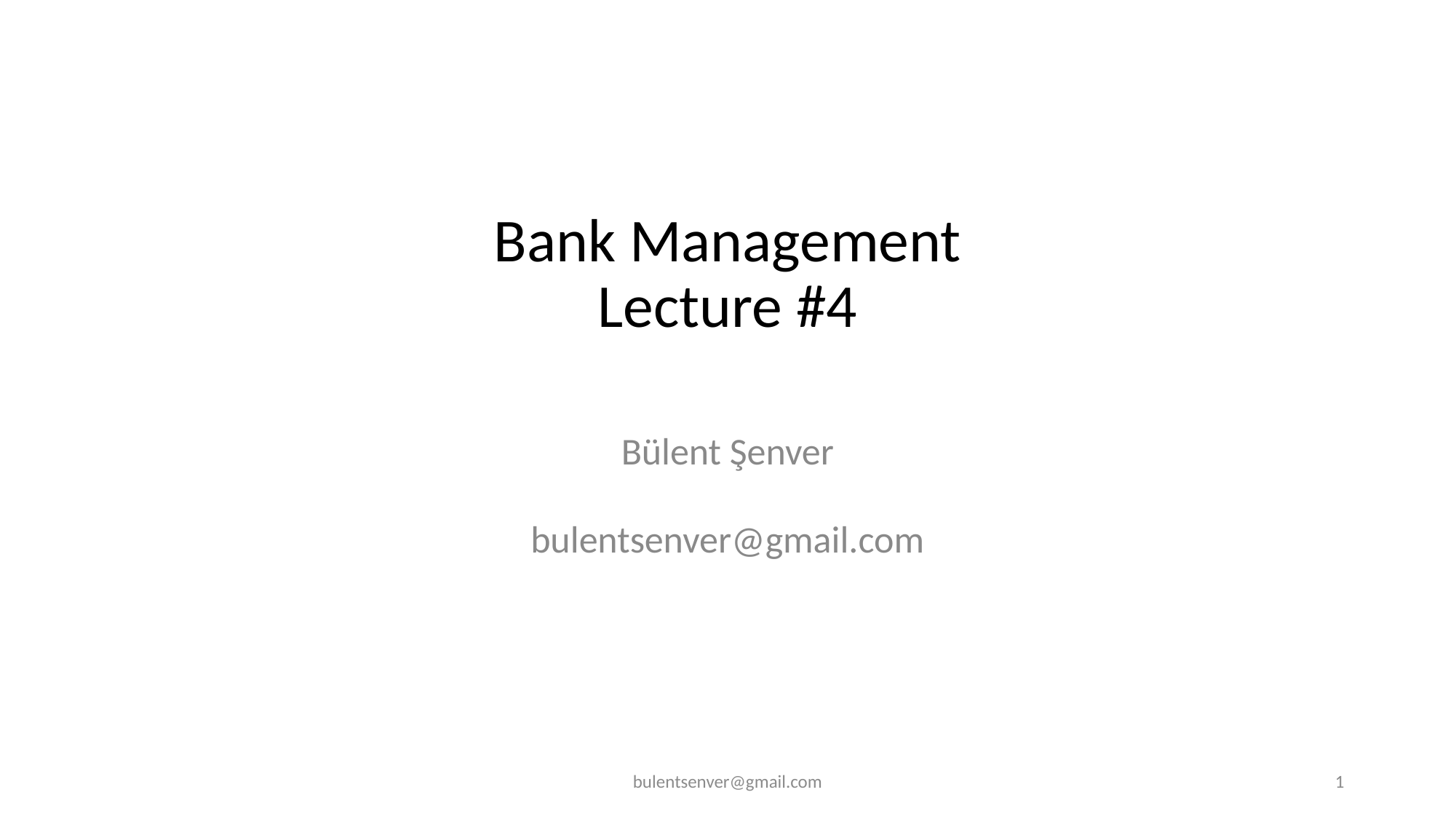

# Bank Management Lecture #4

Bülent Şenver
bulentsenver@gmail.com
bulentsenver@gmail.com
1